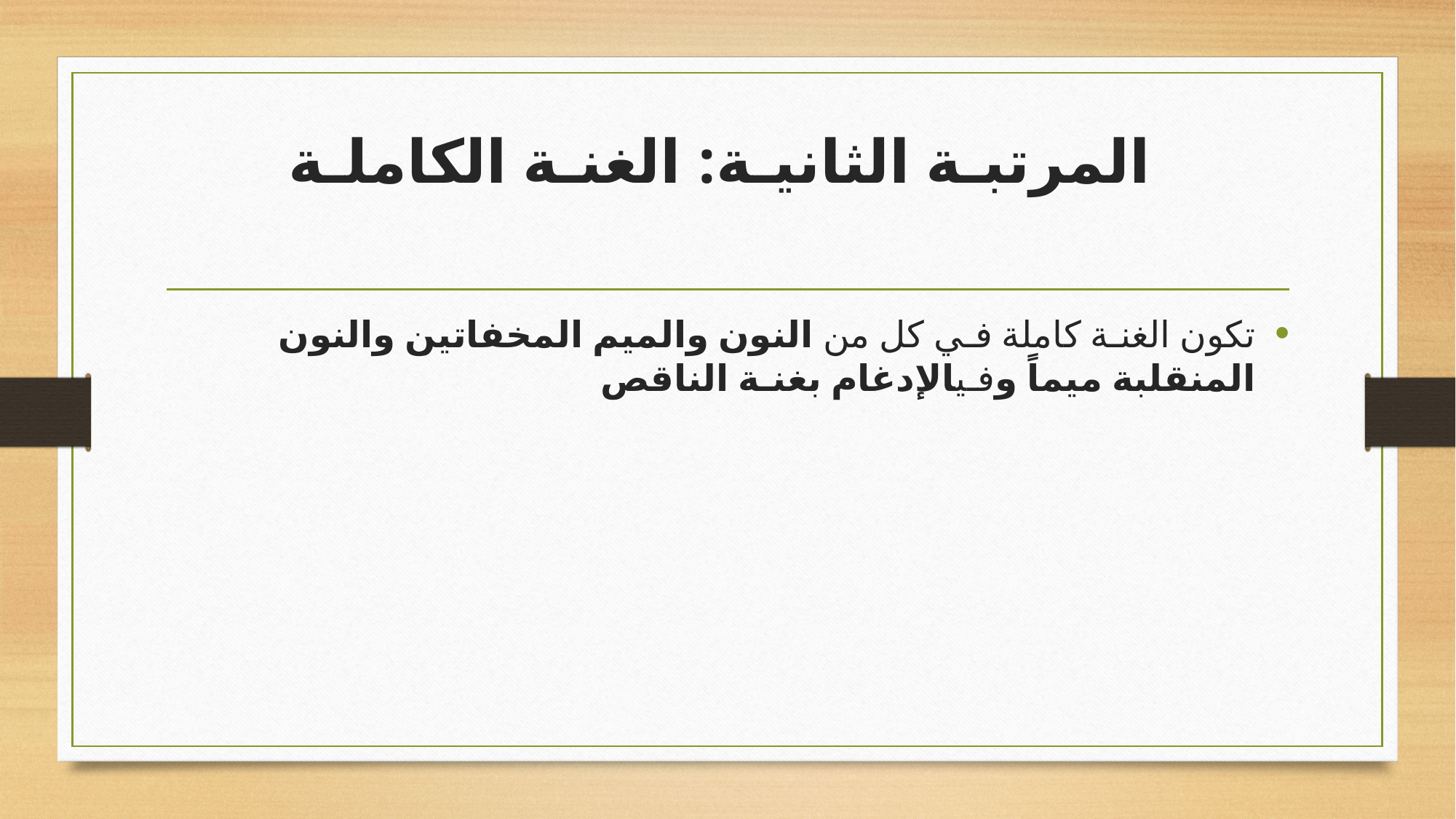

# المرتبـة الثانيـة: الغنـة الكاملـة
تكون الغنـة كاملة فـي كل من النون والميم المخفاتين والنون المنقلبة ميماً وفـيالإدغام بغنـة الناقص